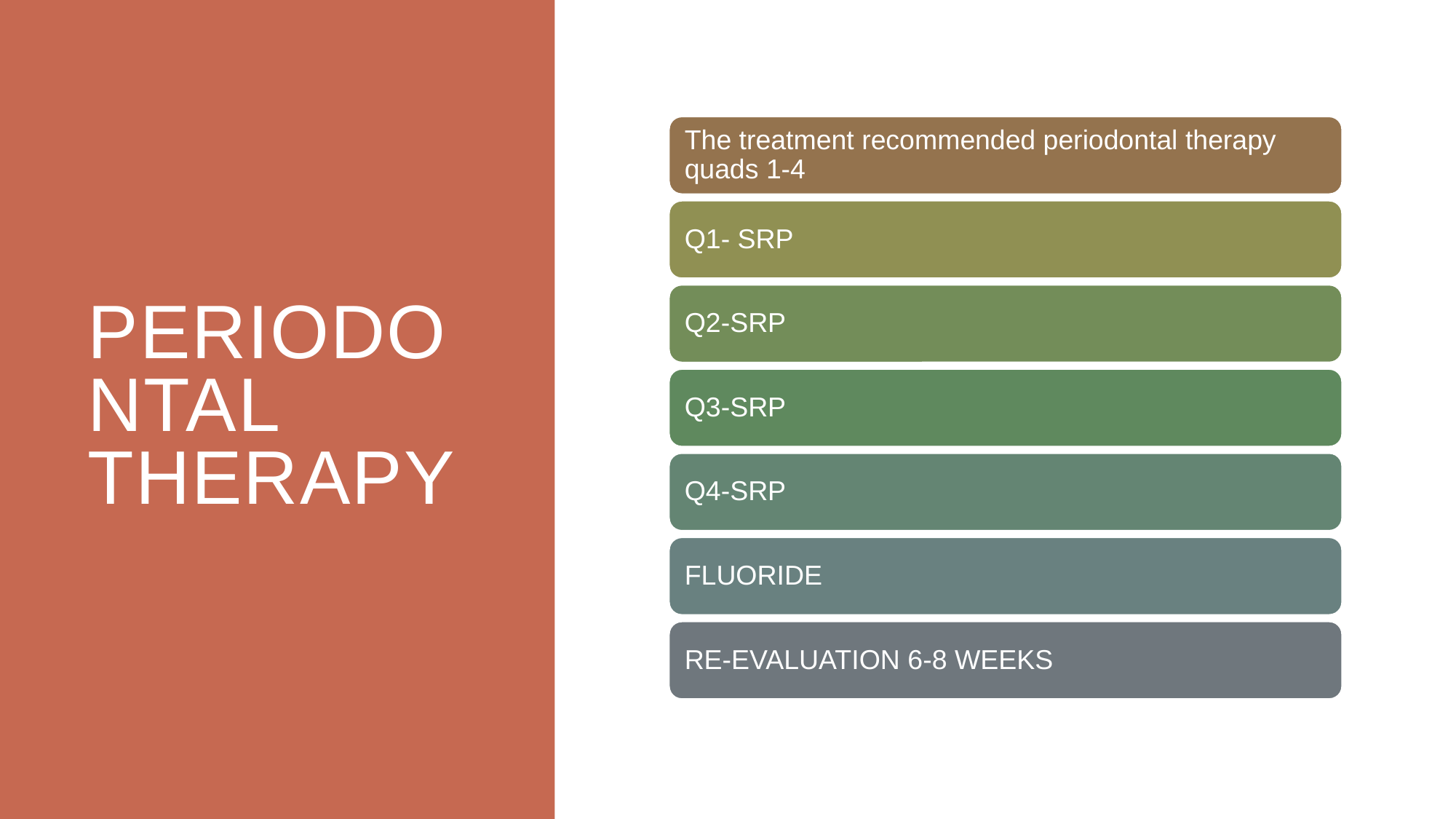

# Periodontal therapy
The treatment recommended periodontal therapy quads 1-4
Q1- SRP
Q2-SRP
Q3-SRP
Q4-SRP
FLUORIDE
RE-EVALUATION 6-8 WEEKS